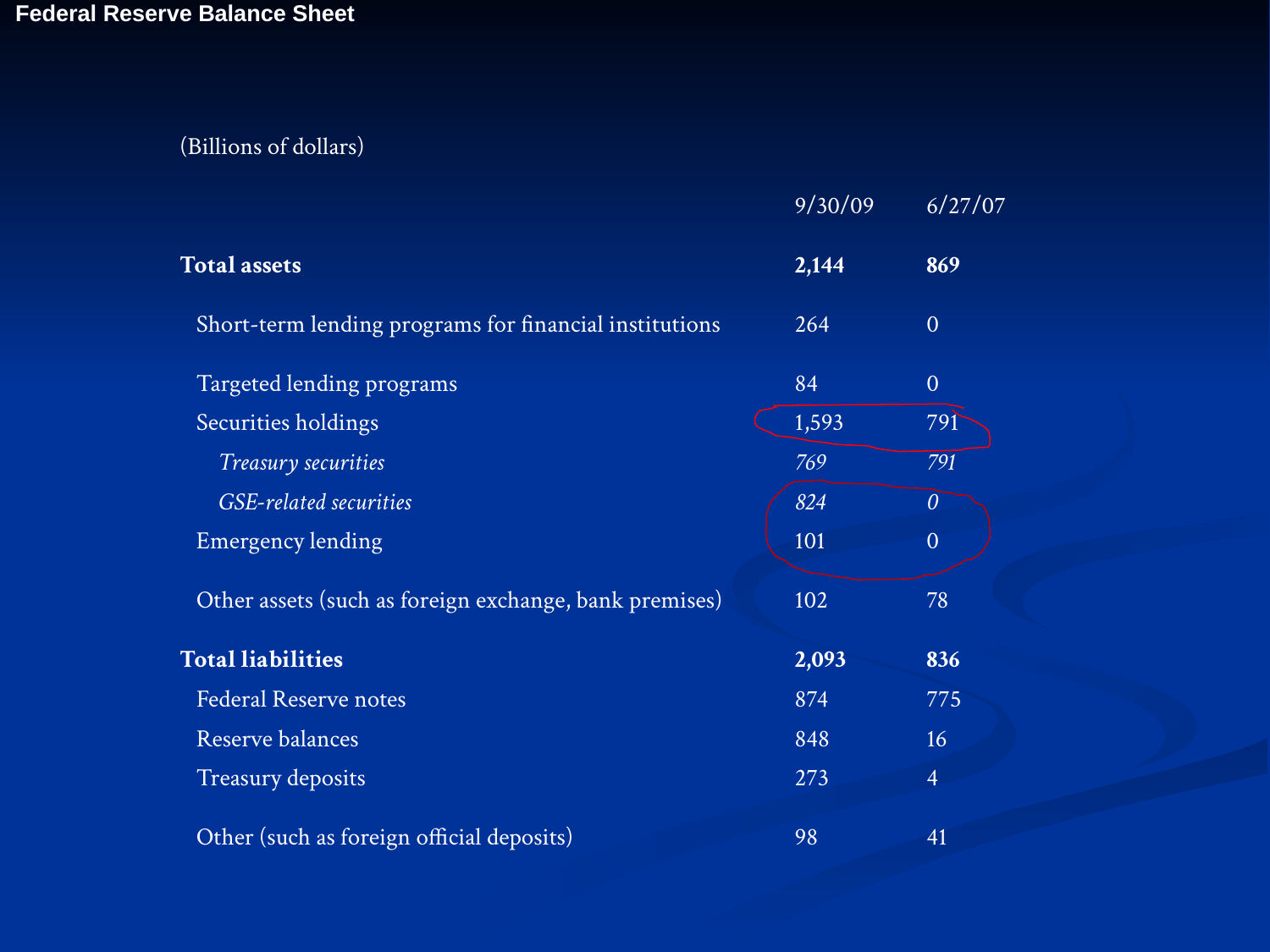

Federal Reserve Balance Sheet

| (Billions of dollars) |  |  |
| --- | --- | --- |
|  | 9/30/09 | 6/27/07 |
| Total assets | 2,144 | 869 |
| Short-term lending programs for financial institutions | 264 | 0 |
| Targeted lending programs | 84 | 0 |
| Securities holdings | 1,593 | 791 |
| Treasury securities | 769 | 791 |
| GSE-related securities | 824 | 0 |
| Emergency lending | 101 | 0 |
| Other assets (such as foreign exchange, bank premises) | 102 | 78 |
| Total liabilities | 2,093 | 836 |
| Federal Reserve notes | 874 | 775 |
| Reserve balances | 848 | 16 |
| Treasury deposits | 273 | 4 |
| Other (such as foreign official deposits) | 98 | 41 |